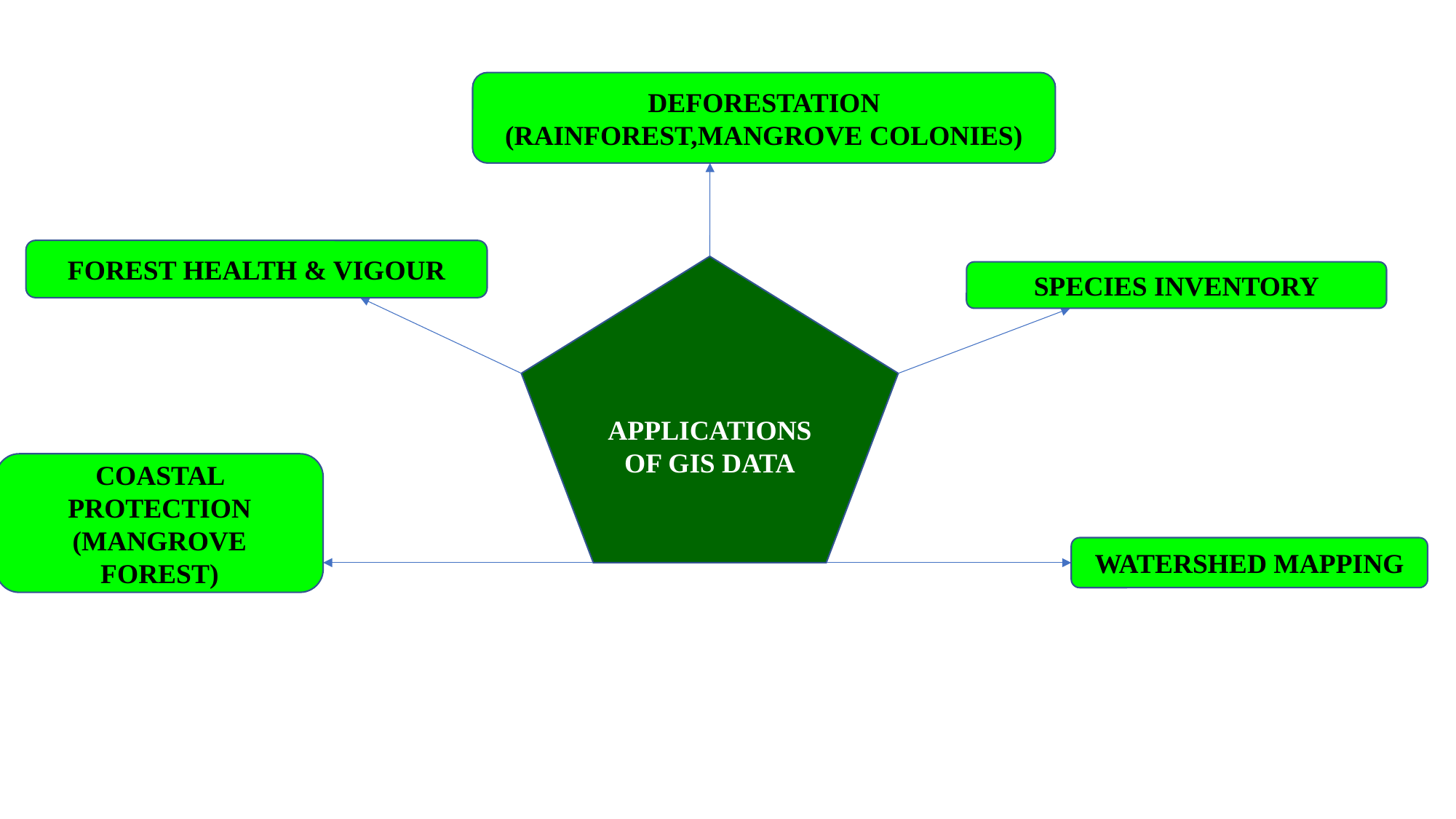

DEFORESTATION (RAINFOREST,MANGROVE COLONIES)
FOREST HEALTH & VIGOUR
APPLICATIONS OF GIS DATA
SPECIES INVENTORY
COASTAL PROTECTION (MANGROVE FOREST)
WATERSHED MAPPING